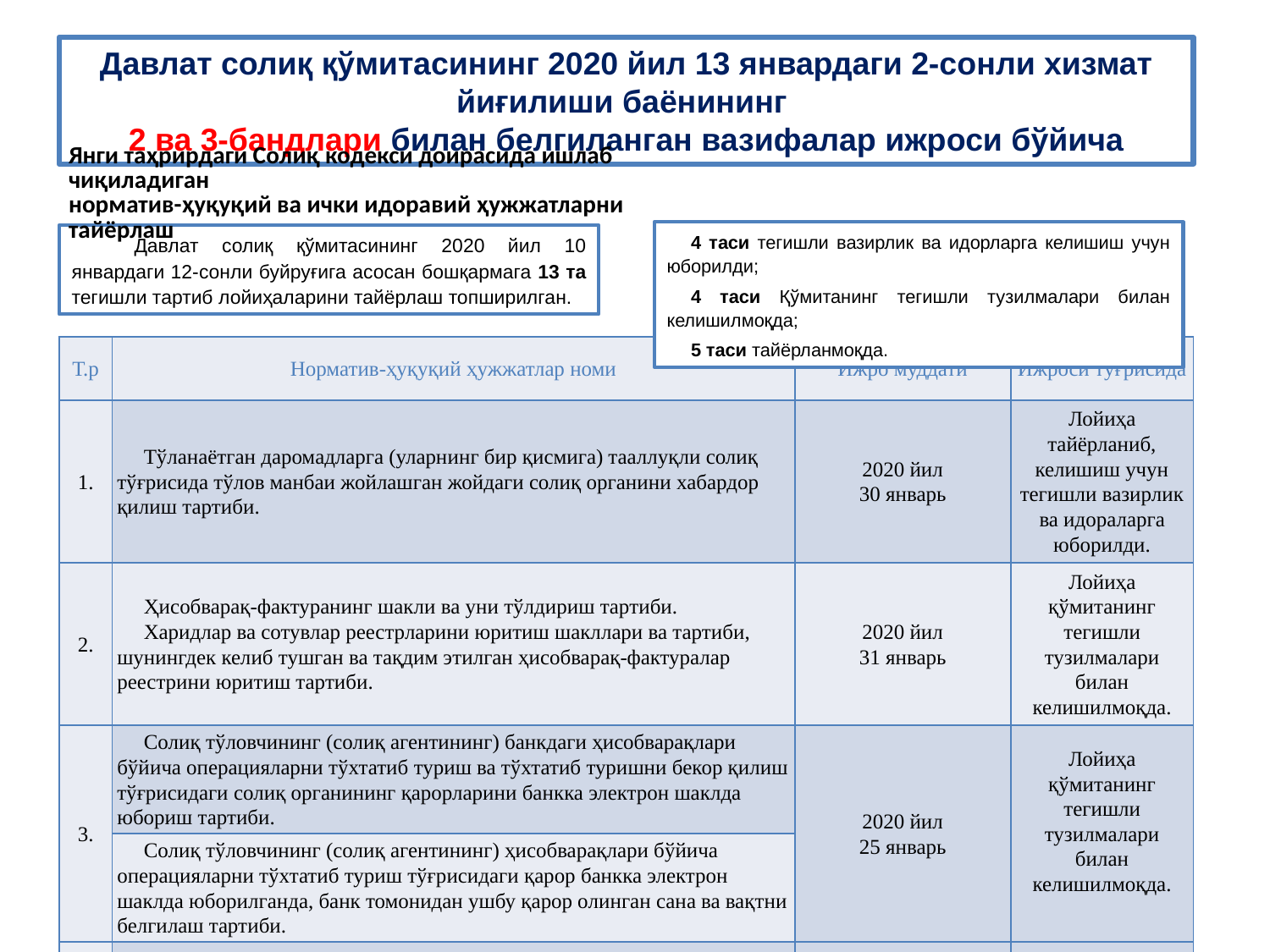

Давлат солиқ қўмитасининг 2020 йил 13 январдаги 2-сонли хизмат йиғилиши баёнининг
2 ва 3-бандлари билан белгиланган вазифалар ижроси бўйича
| Янги таҳрирдаги Солиқ кодекси доирасида ишлаб чиқиладиган норматив-ҳуқуқий ва ички идоравий ҳужжатларни тайёрлаш |
| --- |
4 таси тегишли вазирлик ва идорларга келишиш учун юборилди;
4 таси Қўмитанинг тегишли тузилмалари билан келишилмоқда;
5 таси тайёрланмоқда.
Давлат солиқ қўмитасининг 2020 йил 10 январдаги 12-сонли буйруғига асосан бошқармага 13 та тегишли тартиб лойиҳаларини тайёрлаш топширилган.
| Т.р | Норматив-ҳуқуқий ҳужжатлар номи | Ижро муддати | Ижроси тўғрисида |
| --- | --- | --- | --- |
| 1. | Тўланаётган даромадларга (уларнинг бир қисмига) тааллуқли солиқ тўғрисида тўлов манбаи жойлашган жойдаги солиқ органини хабардор қилиш тартиби. | 2020 йил 30 январь | Лойиҳа тайёрланиб, келишиш учун тегишли вазирлик ва идораларга юборилди. |
| 2. | Ҳисобварақ-фактуранинг шакли ва уни тўлдириш тартиби. Харидлар ва сотувлар реестрларини юритиш шакллари ва тартиби, шунингдек келиб тушган ва тақдим этилган ҳисобварақ-фактуралар реестрини юритиш тартиби. | 2020 йил 31 январь | Лойиҳа қўмитанинг тегишли тузилмалари билан келишилмоқда. |
| 3. | Солиқ тўловчининг (солиқ агентининг) банкдаги ҳисобварақлари бўйича операцияларни тўхтатиб туриш ва тўхтатиб туришни бекор қилиш тўғрисидаги солиқ органининг қарорларини банкка электрон шаклда юбориш тартиби. | 2020 йил 25 январь | Лойиҳа қўмитанинг тегишли тузилмалари билан келишилмоқда. |
|  | Солиқ тўловчининг (солиқ агентининг) ҳисобварақлари бўйича операцияларни тўхтатиб туриш тўғрисидаги қарор банкка электрон шаклда юборилганда, банк томонидан ушбу қарор олинган сана ва вақтни белгилаш тартиби. |  |  |
| 4. | Қўшилган қиймат солиғи суммасини қоплашга нисбатан камерал солиқ текширувини амалга ошириш тартиби. | 2020 йил 15 февраль | Лойиҳа келишилмоқда. |
| 5. | Оффшор юрисдикцияларнинг рўйхати. | 2020 йил 1 март | Лойиҳа қўмитанинг тегишли тузилмалари билан келишилмоқда. |